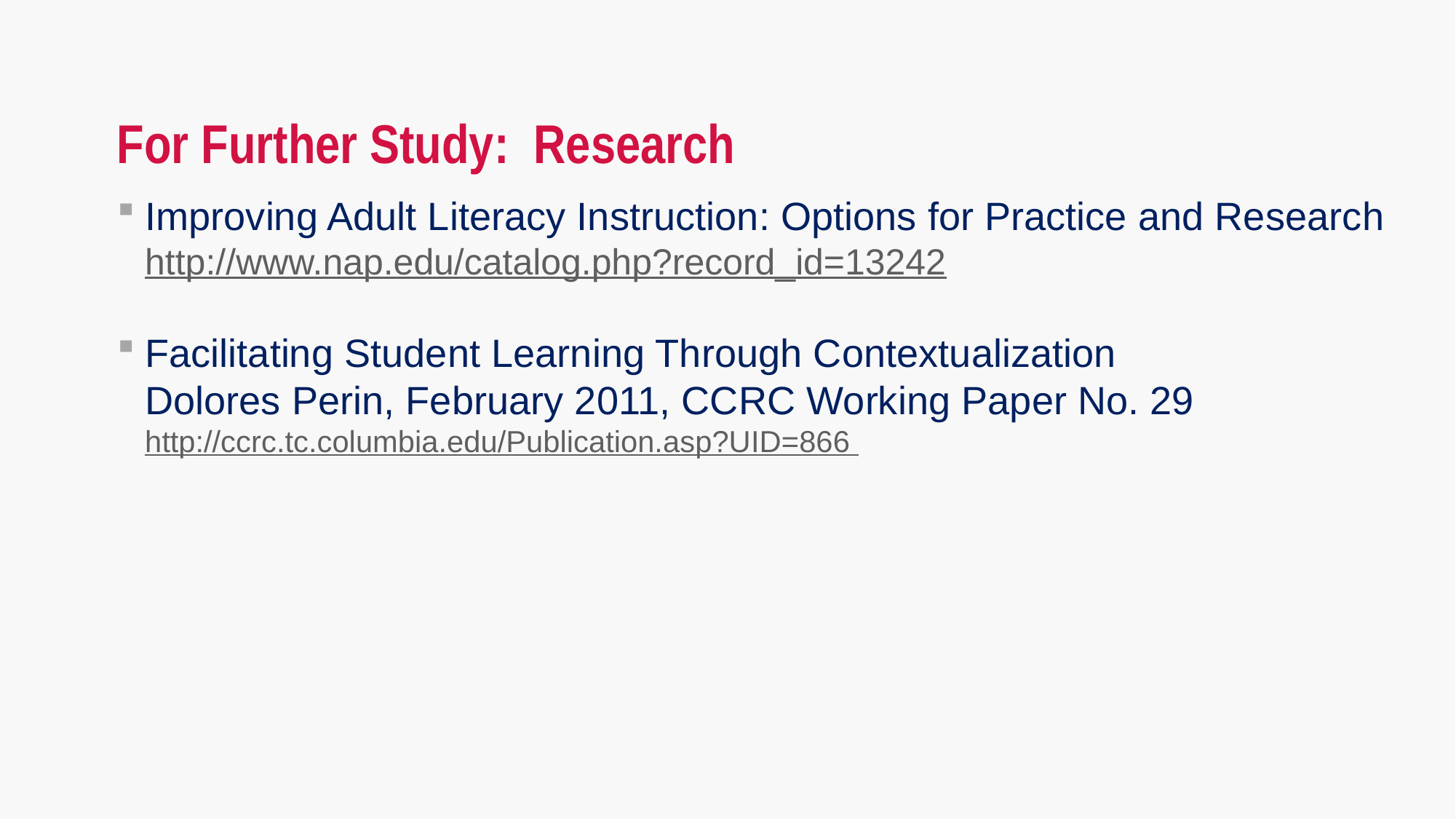

# For Further Study:  Research
Improving Adult Literacy Instruction: Options for Practice and Research
http://www.nap.edu/catalog.php?record_id=13242
Facilitating Student Learning Through Contextualization
Dolores Perin, February 2011, CCRC Working Paper No. 29
http://ccrc.tc.columbia.edu/Publication.asp?UID=866